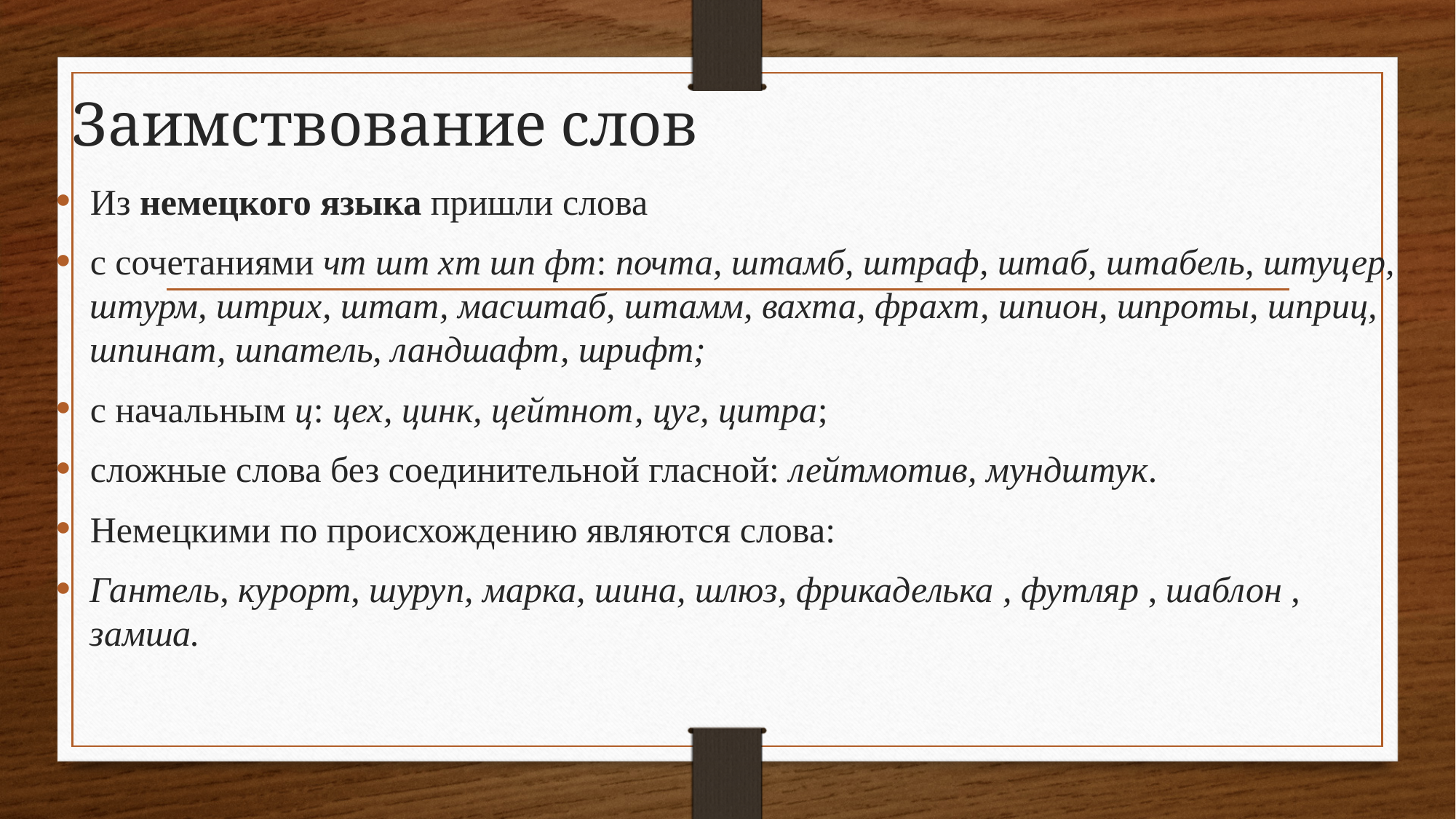

# Заимствование слов
Из немецкого языка пришли слова
с сочетаниями чт шт хт шп фт: почта, штамб, штраф, штаб, штабель, штуцер, штурм, штрих, штат, масштаб, штамм, вахта, фрахт, шпион, шпроты, шприц, шпинат, шпатель, ландшафт, шрифт;
с начальным ц: цех, цинк, цейтнот, цуг, цитра;
сложные слова без соединительной гласной: лейтмотив, мундштук.
Немецкими по происхождению являются слова:
Гантель, курорт, шуруп, марка, шина, шлюз, фрикаделька , футляр , шаблон , замша.